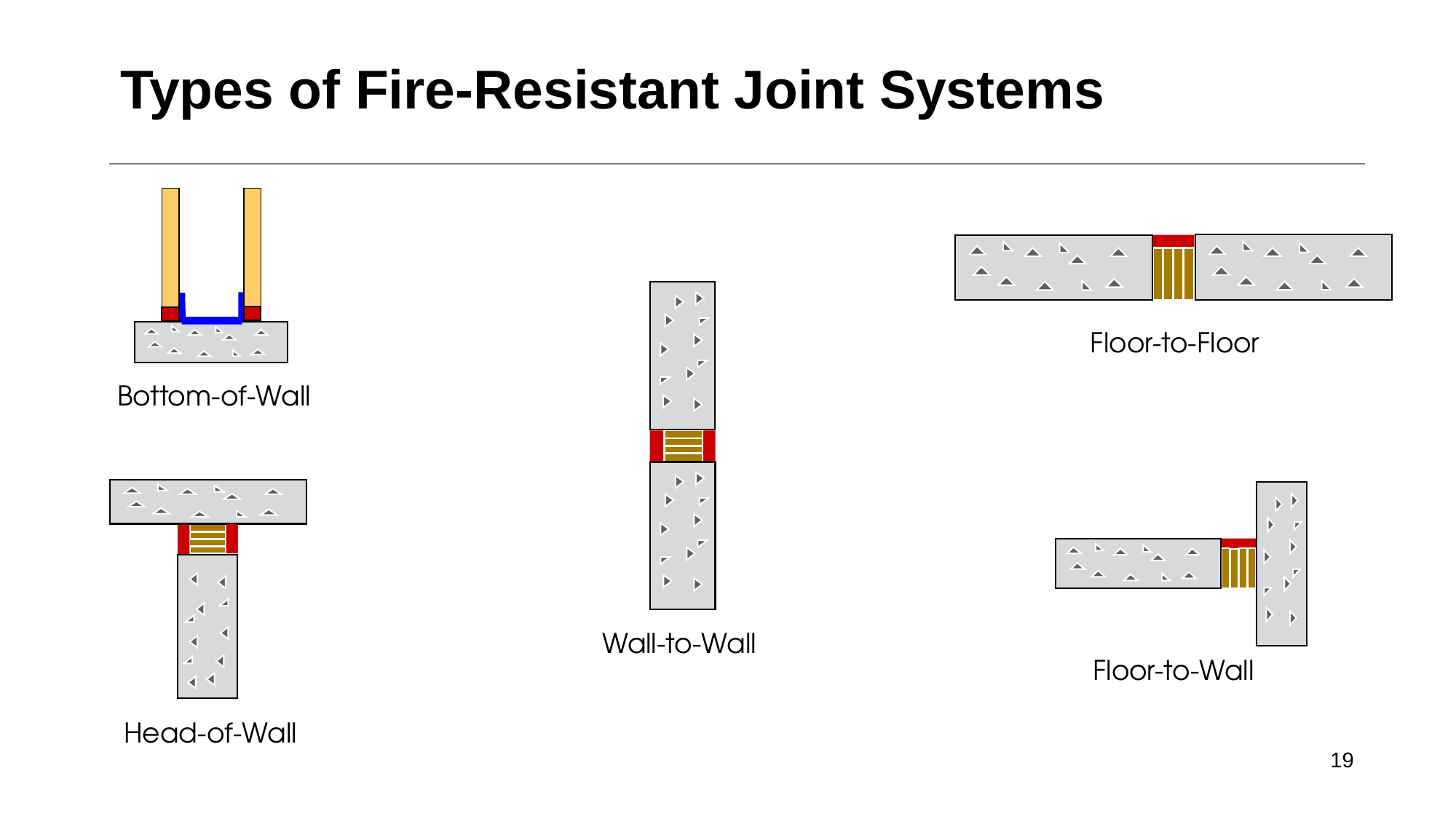

# Types of Fire-Resistant Joint Systems

Floor-to-Floor
Bottom-of-Wall

Wall-to-Wall
Floor-to-Wall
Head-of-Wall
19